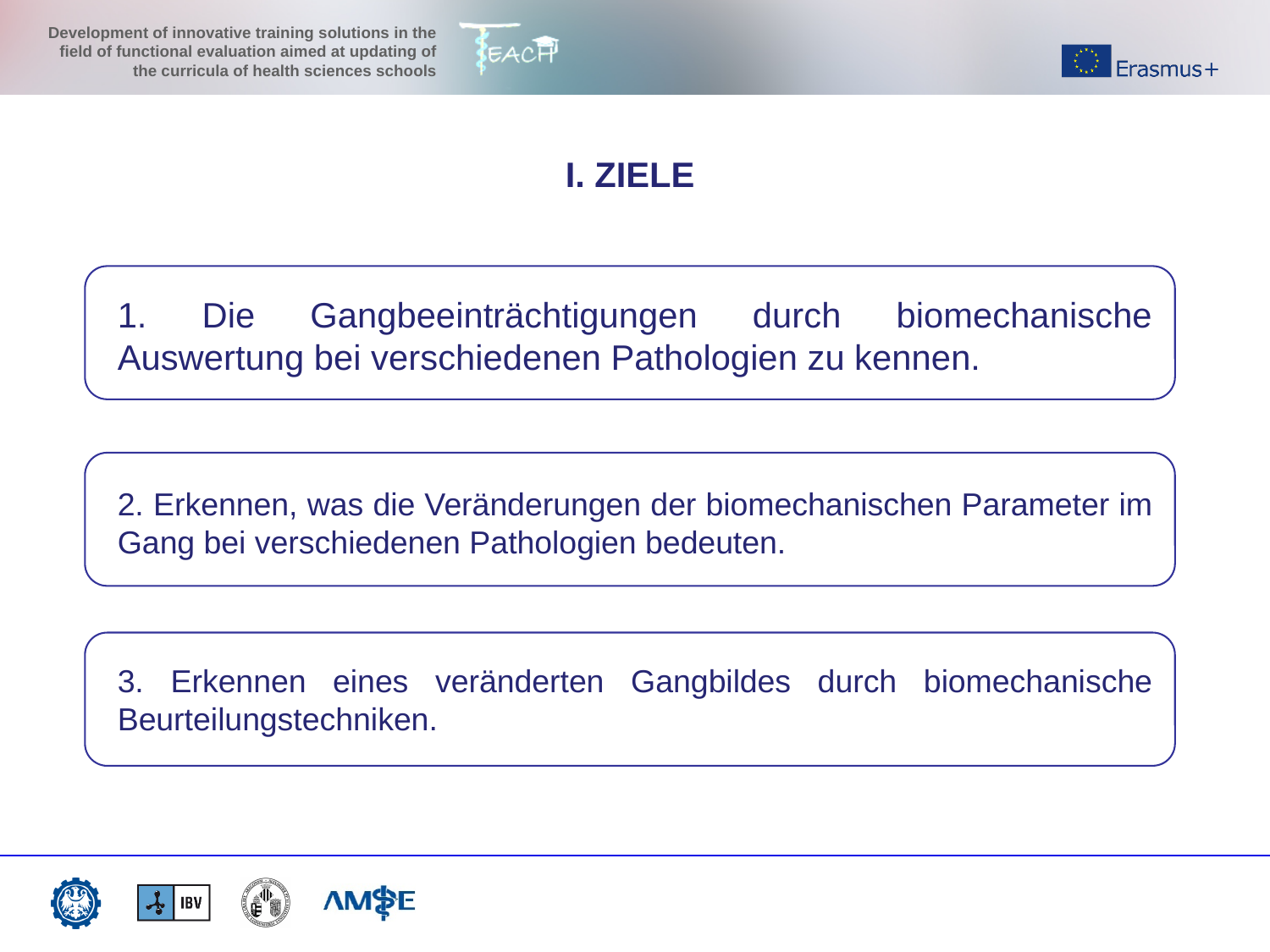

I. ZIELE

1. Die Gangbeeinträchtigungen durch biomechanische Auswertung bei verschiedenen Pathologien zu kennen.

2. Erkennen, was die Veränderungen der biomechanischen Parameter im Gang bei verschiedenen Pathologien bedeuten.

3. Erkennen eines veränderten Gangbildes durch biomechanische Beurteilungstechniken.